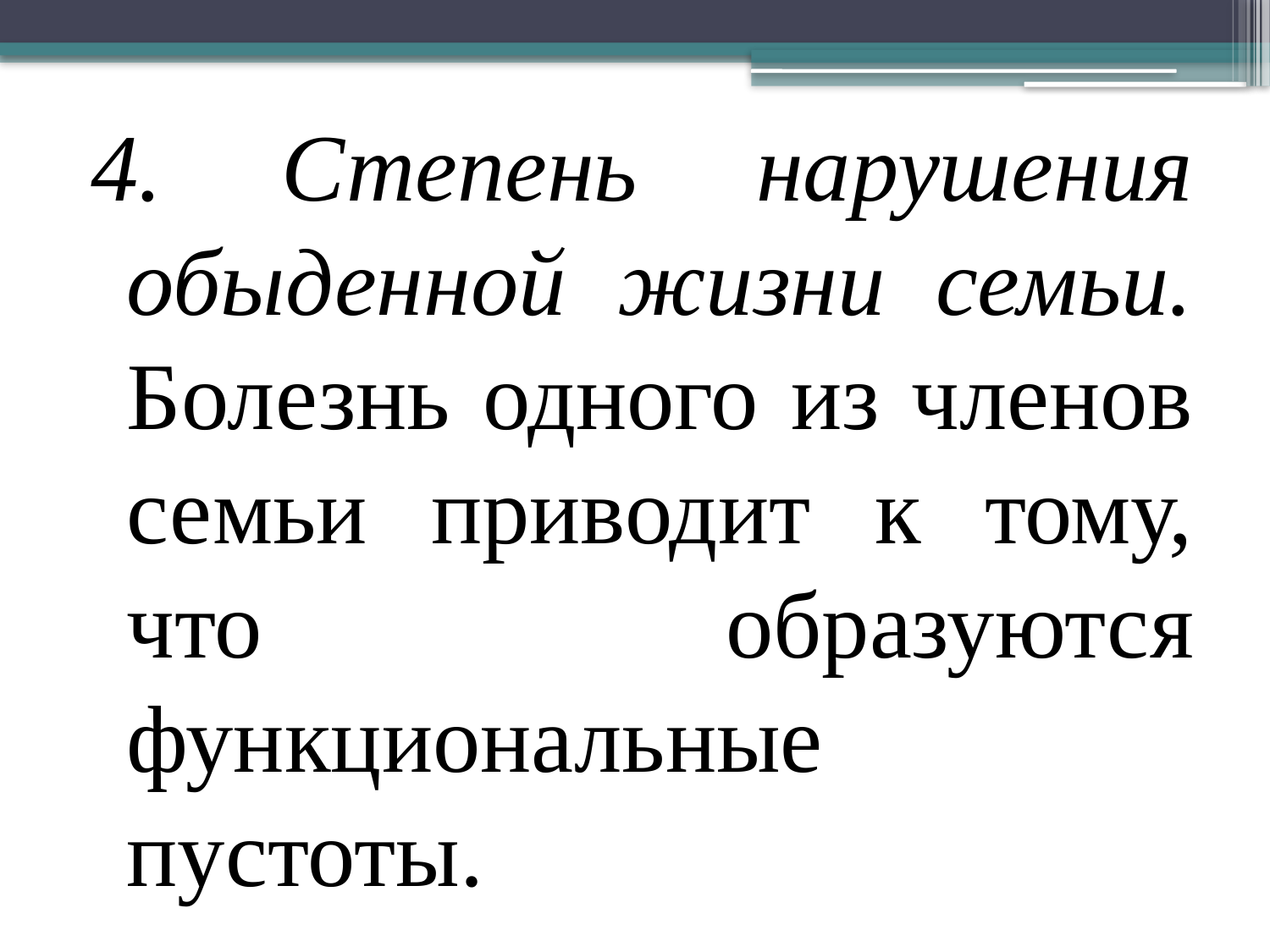

4. Степень нарушения обыденной жизни семьи. Болезнь одного из членов се­мьи приводит к тому, что образуются функциональные пустоты.